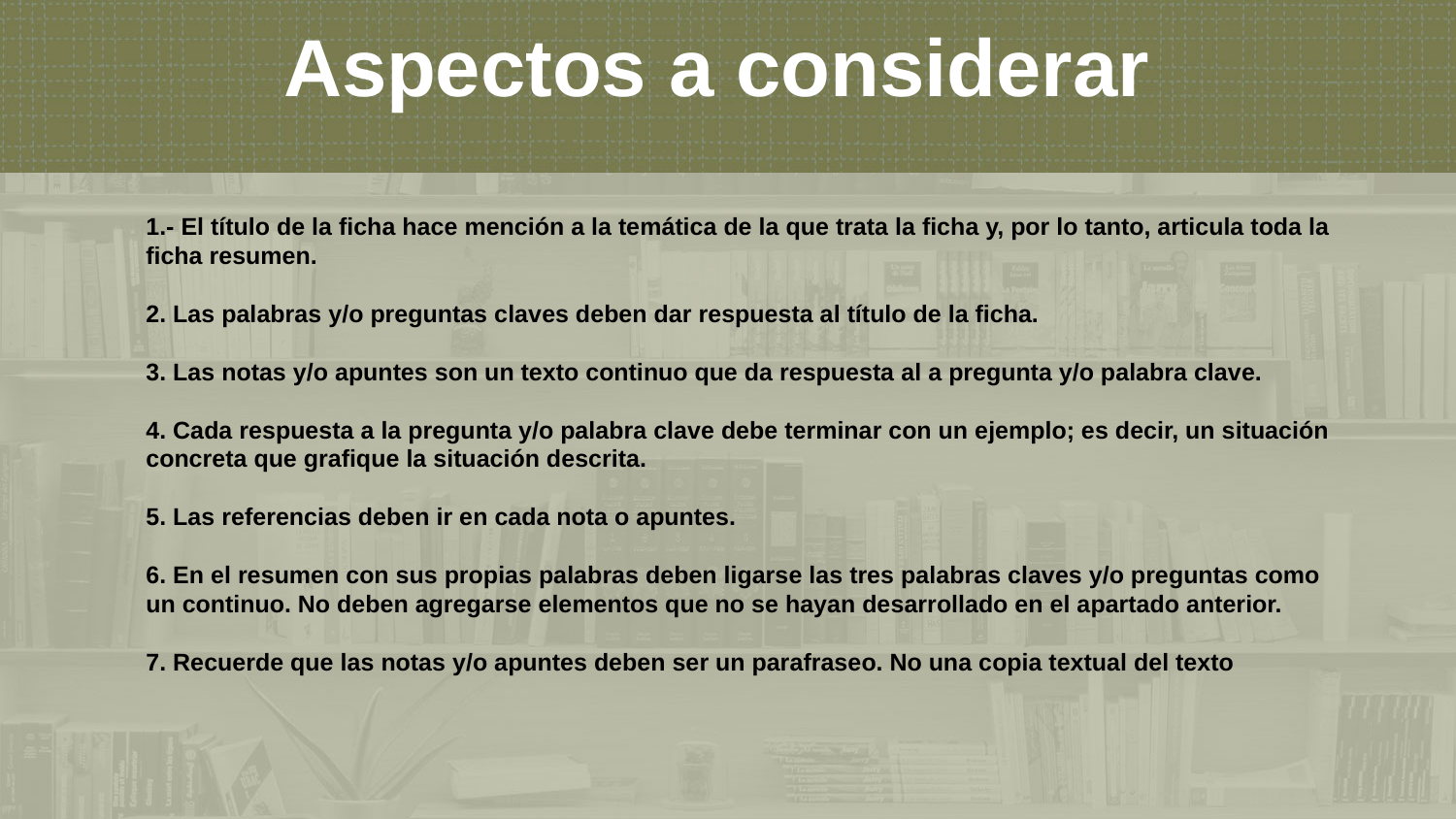

Aspectos a considerar
1.- El título de la ficha hace mención a la temática de la que trata la ficha y, por lo tanto, articula toda la ficha resumen.

2. Las palabras y/o preguntas claves deben dar respuesta al título de la ficha.

3. Las notas y/o apuntes son un texto continuo que da respuesta al a pregunta y/o palabra clave.

4. Cada respuesta a la pregunta y/o palabra clave debe terminar con un ejemplo; es decir, un situación concreta que grafique la situación descrita.

5. Las referencias deben ir en cada nota o apuntes.

6. En el resumen con sus propias palabras deben ligarse las tres palabras claves y/o preguntas como un continuo. No deben agregarse elementos que no se hayan desarrollado en el apartado anterior.

7. Recuerde que las notas y/o apuntes deben ser un parafraseo. No una copia textual del texto